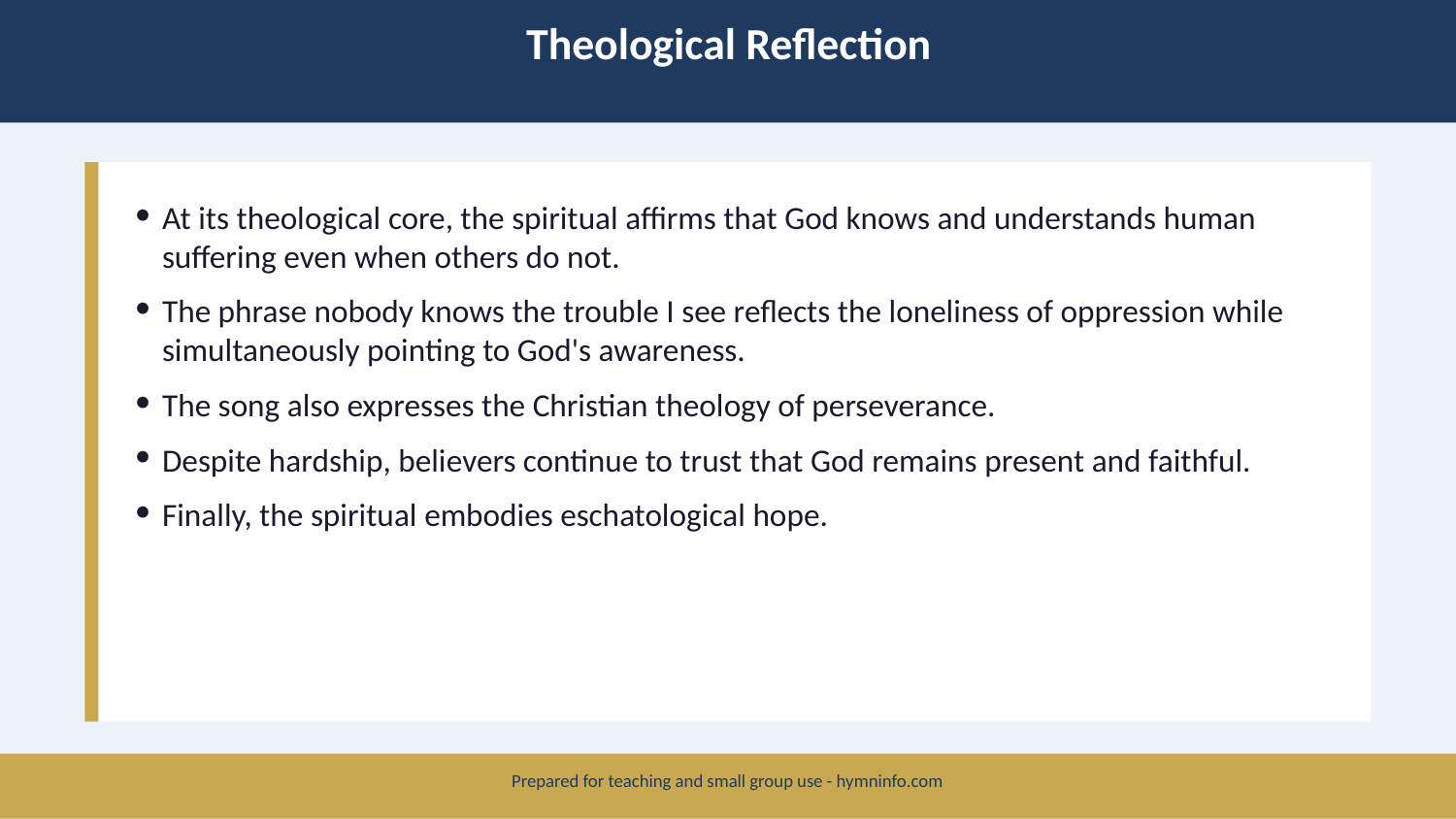

Theological Reflection

At its theological core, the spiritual affirms that God knows and understands human suffering even when others do not.
The phrase nobody knows the trouble I see reflects the loneliness of oppression while simultaneously pointing to God's awareness.
The song also expresses the Christian theology of perseverance.
Despite hardship, believers continue to trust that God remains present and faithful.
Finally, the spiritual embodies eschatological hope.

Prepared for teaching and small group use - hymninfo.com